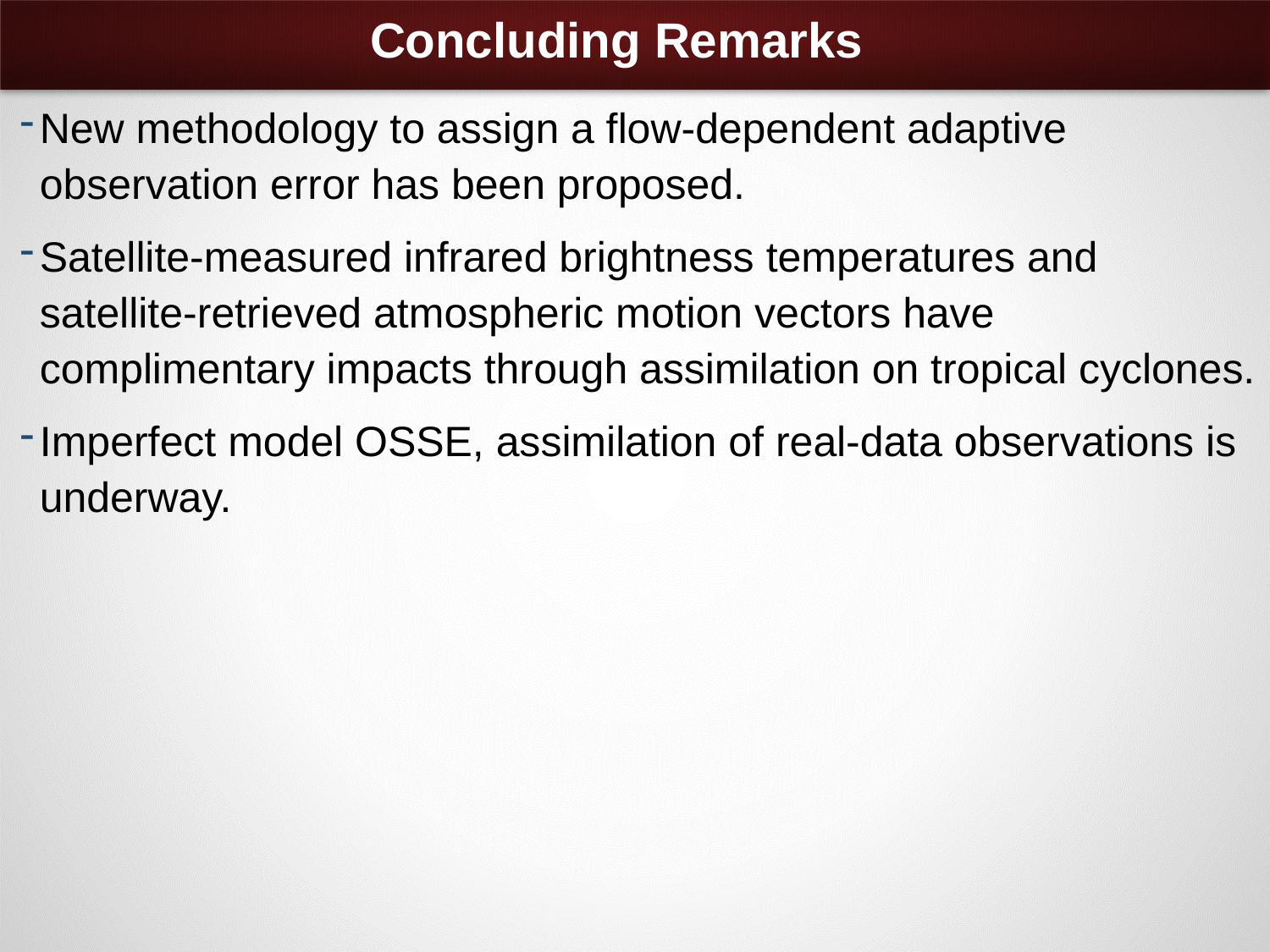

# Concluding Remarks
New methodology to assign a flow-dependent adaptive observation error has been proposed.
Satellite-measured infrared brightness temperatures and satellite-retrieved atmospheric motion vectors have complimentary impacts through assimilation on tropical cyclones.
Imperfect model OSSE, assimilation of real-data observations is underway.